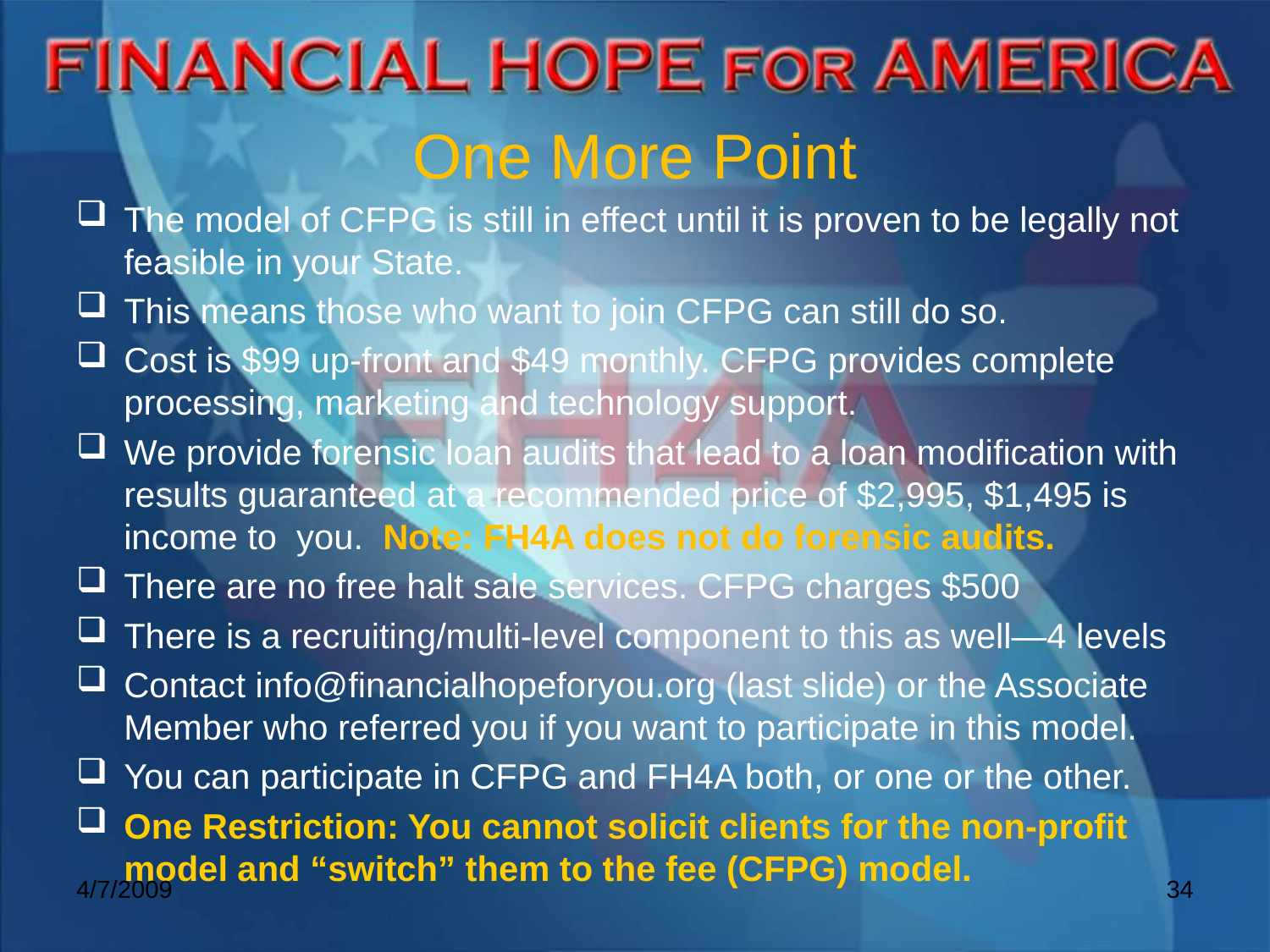

# One More Point
The model of CFPG is still in effect until it is proven to be legally not feasible in your State.
This means those who want to join CFPG can still do so.
Cost is $99 up-front and $49 monthly. CFPG provides complete processing, marketing and technology support.
We provide forensic loan audits that lead to a loan modification with results guaranteed at a recommended price of $2,995, $1,495 is income to  you.  Note: FH4A does not do forensic audits.
There are no free halt sale services. CFPG charges $500
There is a recruiting/multi-level component to this as well—4 levels
Contact info@financialhopeforyou.org (last slide) or the Associate Member who referred you if you want to participate in this model.
You can participate in CFPG and FH4A both, or one or the other.
One Restriction: You cannot solicit clients for the non-profit model and “switch” them to the fee (CFPG) model.
4/7/2009
34